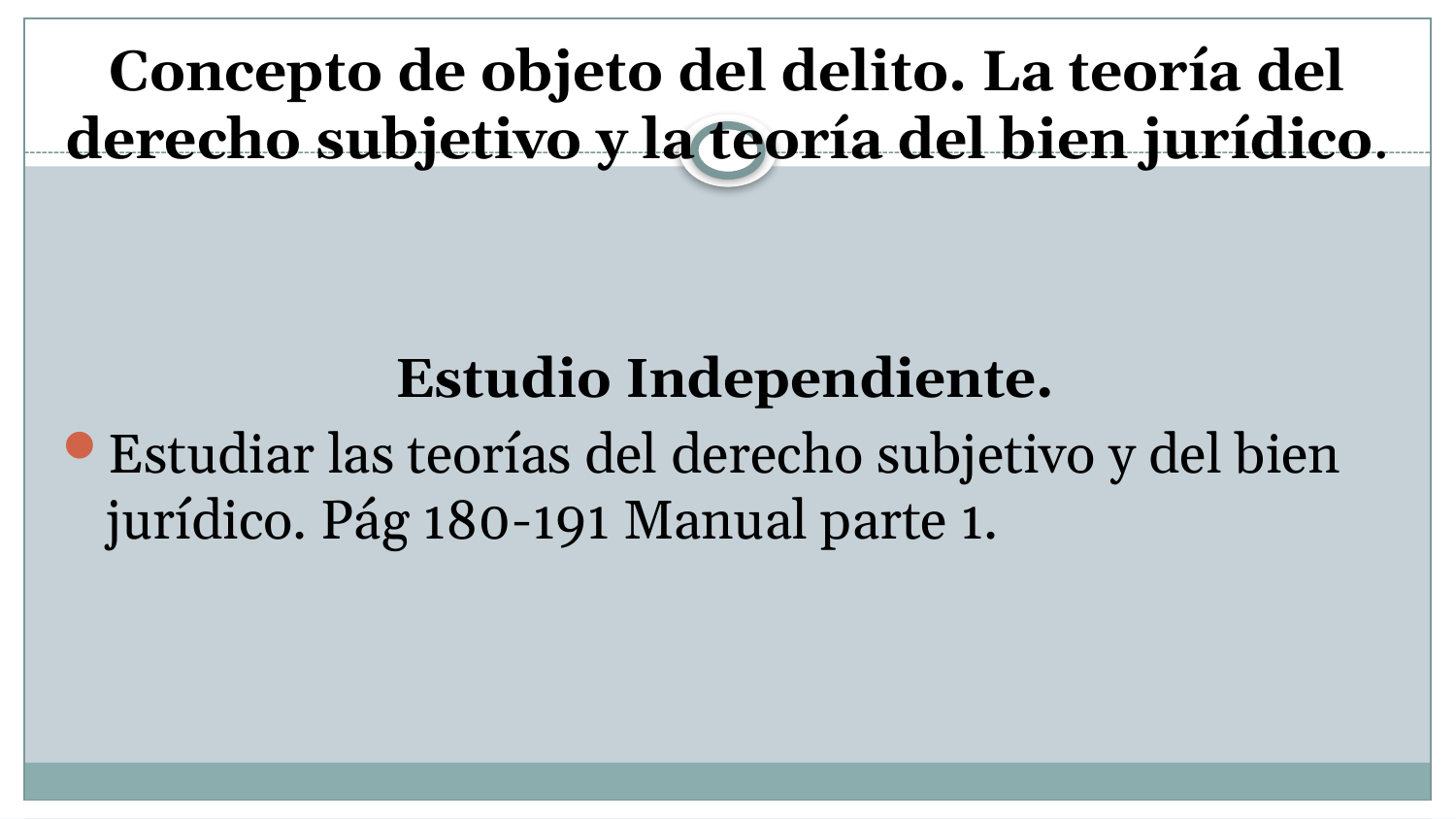

# Concepto de objeto del delito. La teoría del derecho subjetivo y la teoría del bien jurídico.

Estudio Independiente.
Estudiar las teorías del derecho subjetivo y del bien jurídico. Pág 180-191 Manual parte 1.